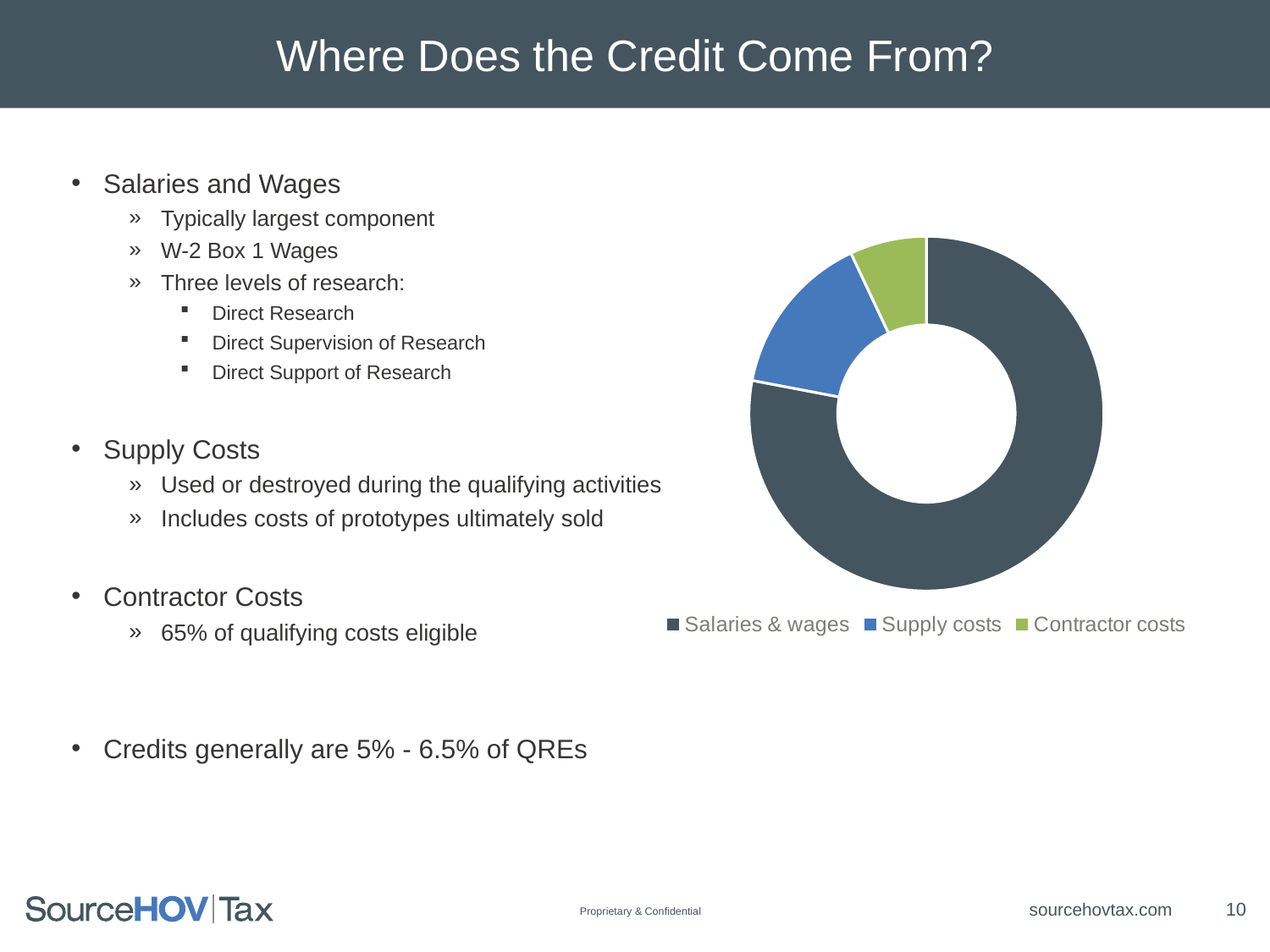

Where Does the Credit Come From?
Salaries and Wages
Typically largest component
W-2 Box 1 Wages
Three levels of research:
Direct Research
Direct Supervision of Research
Direct Support of Research

Supply Costs
Used or destroyed during the qualifying activities
Includes costs of prototypes ultimately sold

Contractor Costs
65% of qualifying costs eligible

Credits generally are 5% - 6.5% of QREs

### Chart

| Category | Column2 |
|---|---|
| Salaries & wages | 78.0 |
| Supply costs | 15.0 |
| Contractor costs | 7.0 |
10
Proprietary & Confidential